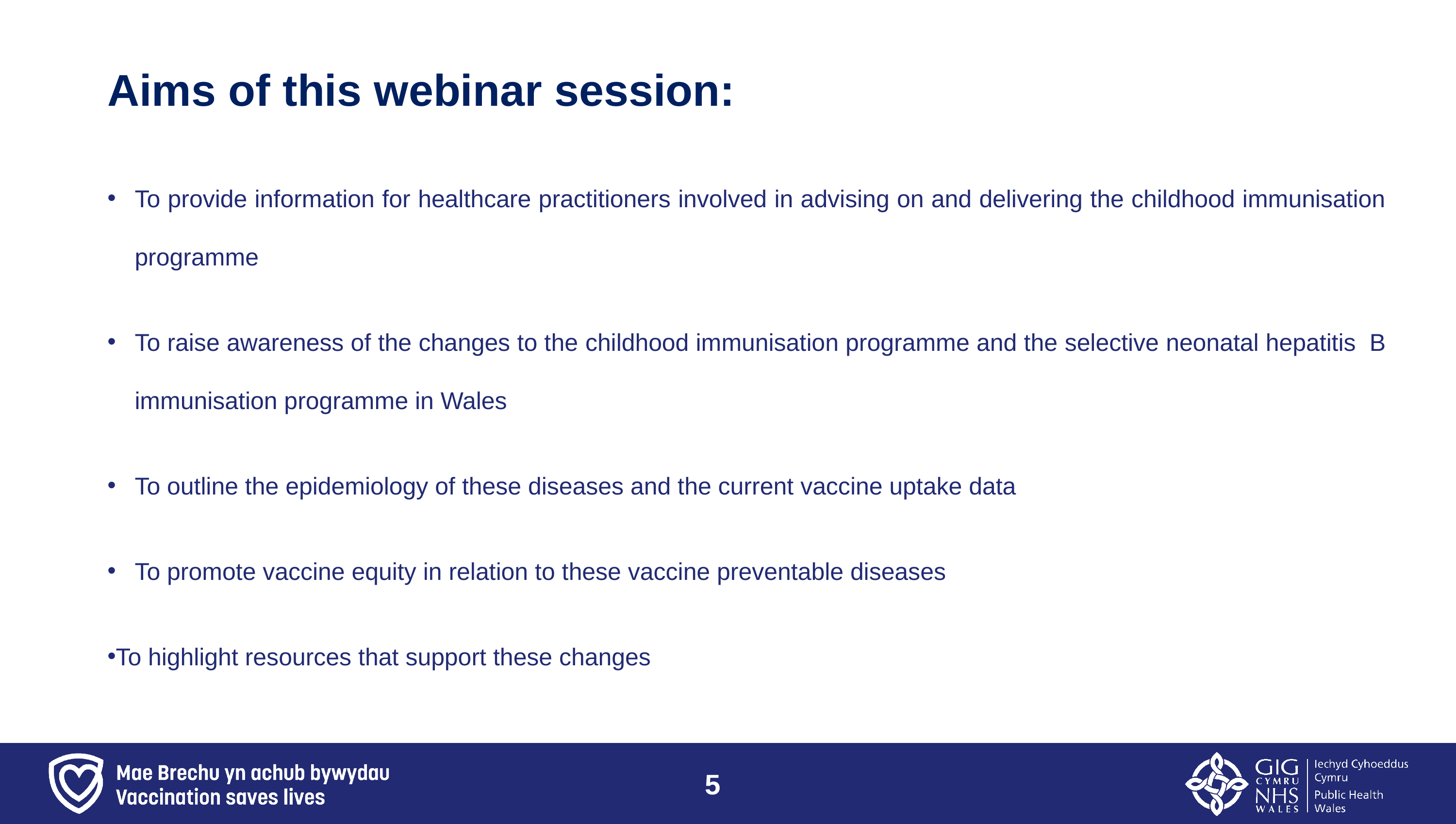

# Aims of this webinar session:
To provide information for healthcare practitioners involved in advising on and delivering the childhood immunisation programme
To raise awareness of the changes to the childhood immunisation programme and the selective neonatal hepatitis  B immunisation programme in Wales
To outline the epidemiology of these diseases and the current vaccine uptake data
To promote vaccine equity in relation to these vaccine preventable diseases
To highlight resources that support these changes

5